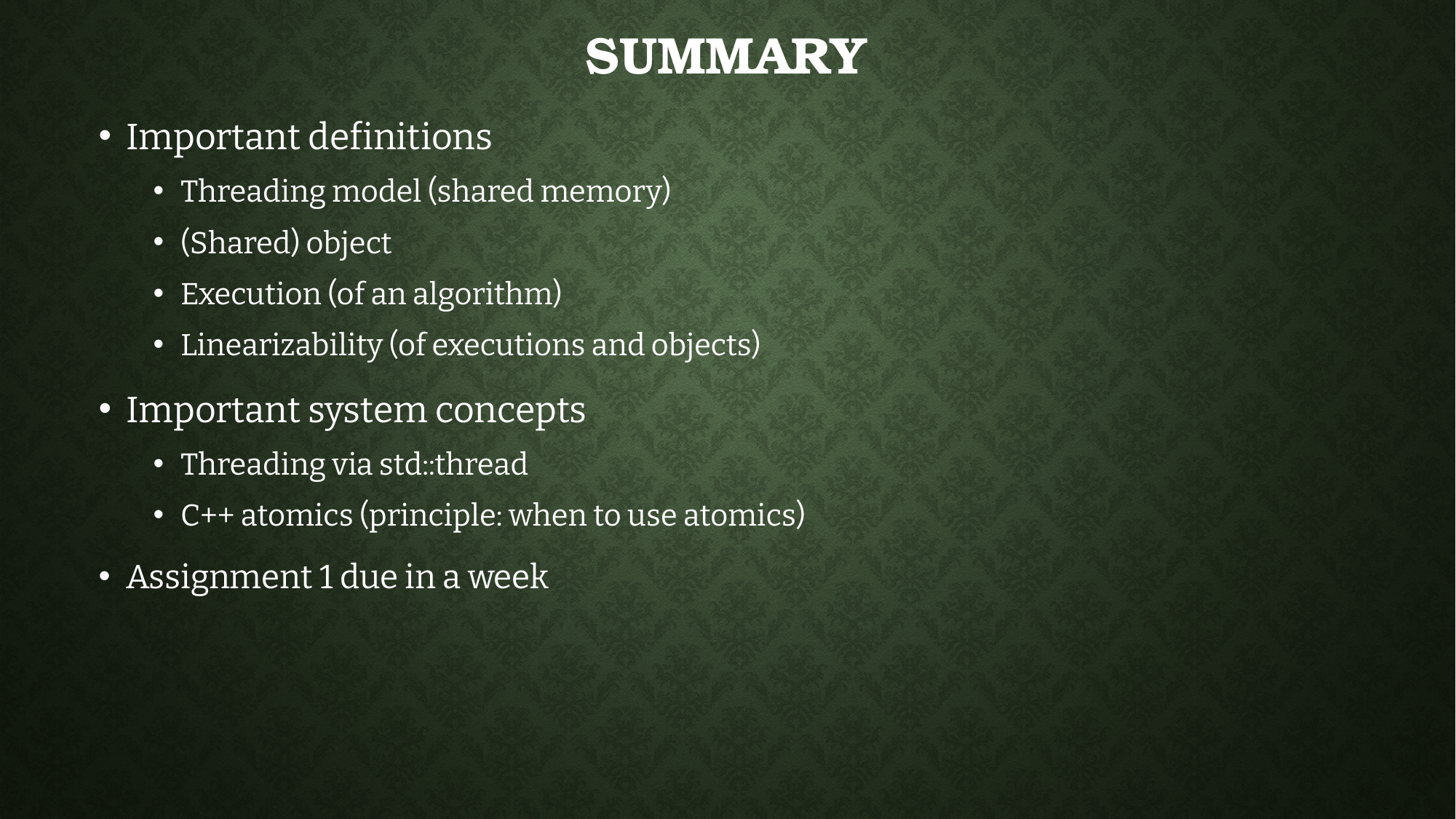

# Summary
Important definitions
Threading model (shared memory)
(Shared) object
Execution (of an algorithm)
Linearizability (of executions and objects)
Important system concepts
Threading via std::thread
C++ atomics (principle: when to use atomics)
Assignment 1 due in a week